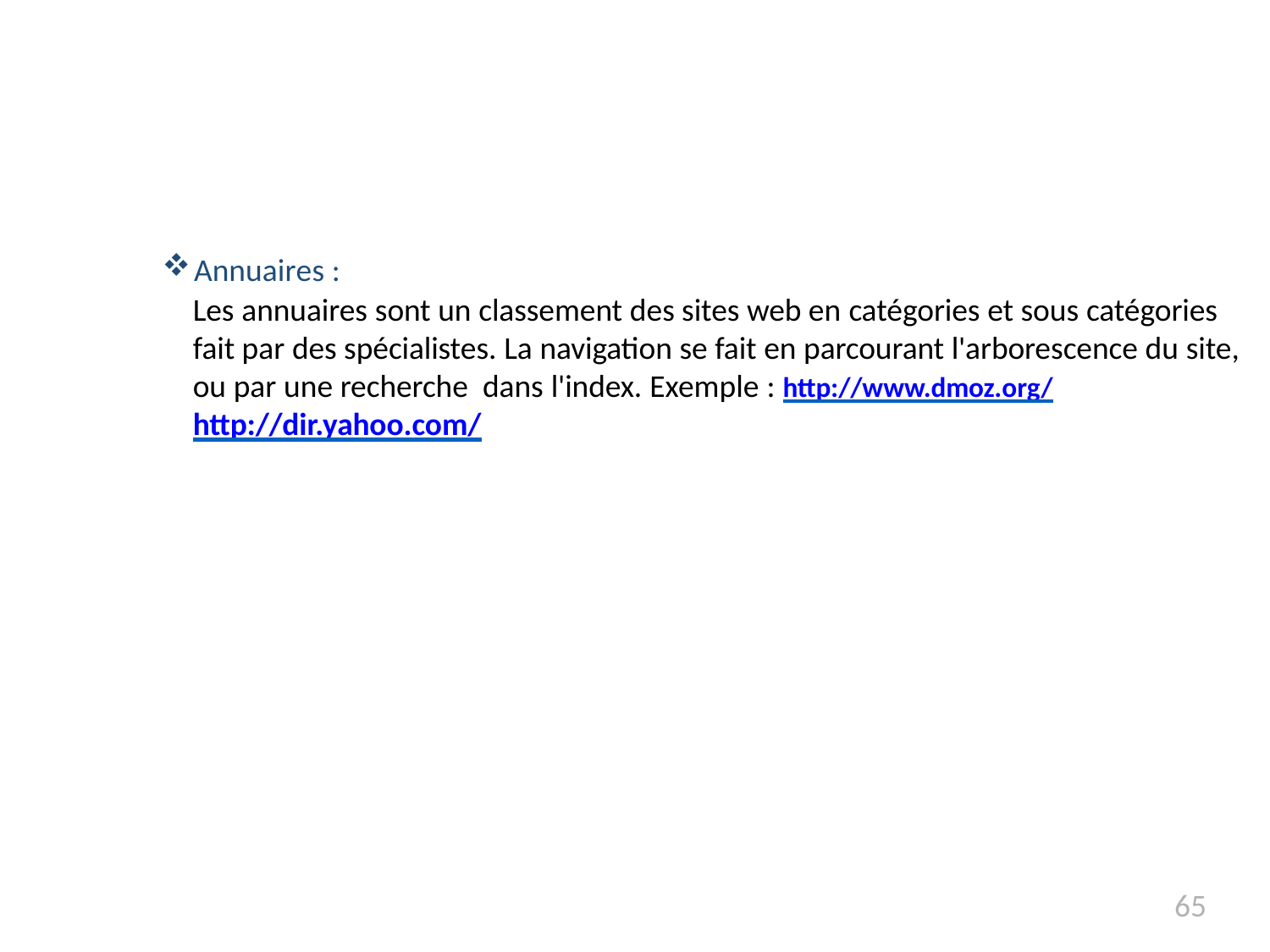

Annuaires :
Les annuaires sont un classement des sites web en catégories et sous catégories fait par des spécialistes. La navigation se fait en parcourant l'arborescence du site, ou par une recherche  dans l'index. Exemple : http://www.dmoz.org/	http://dir.yahoo.com/
65